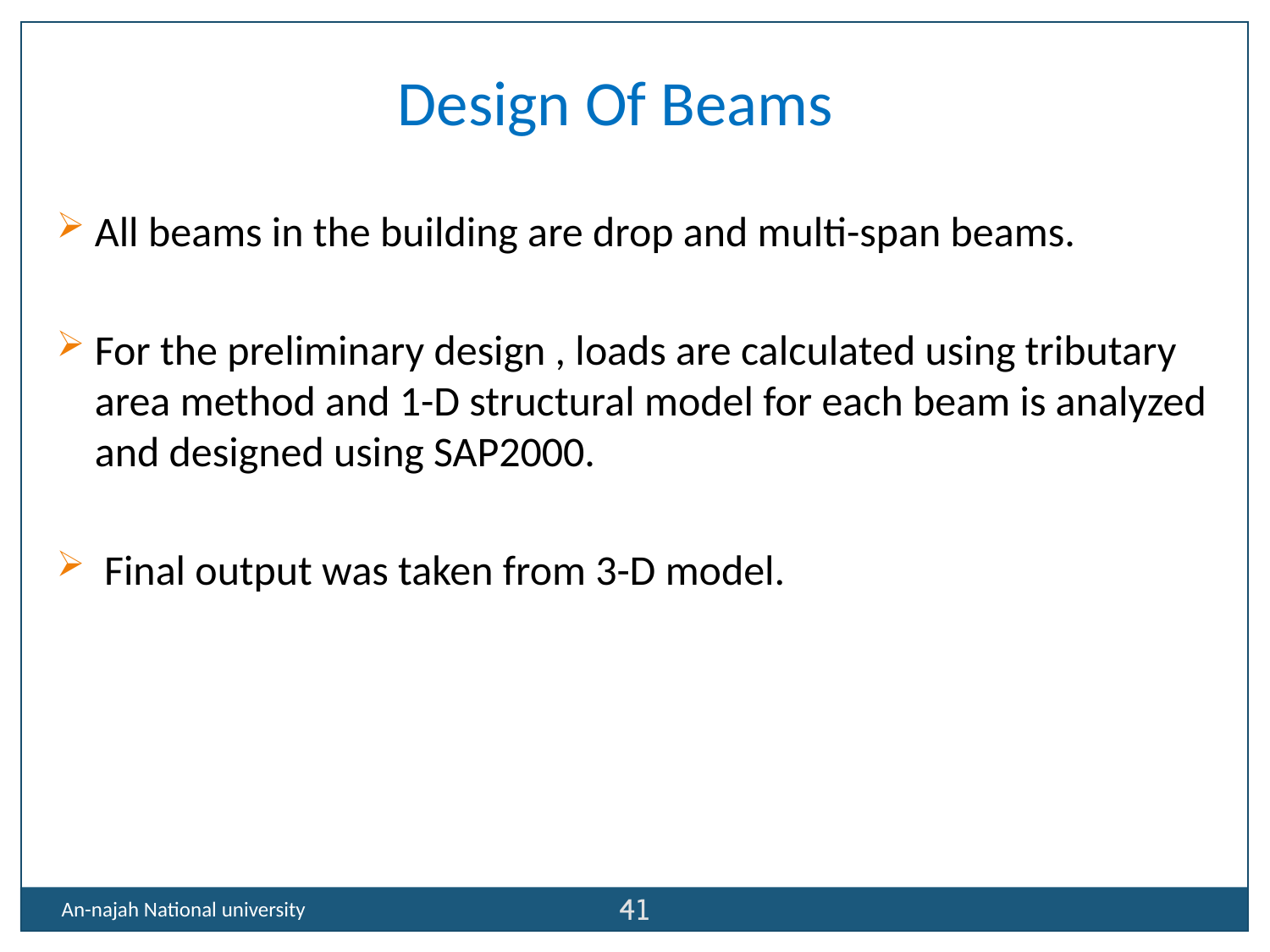

Design Of Beams
41
All beams in the building are drop and multi-span beams.

For the preliminary design , loads are calculated using tributary area method and 1-D structural model for each beam is analyzed and designed using SAP2000.

 Final output was taken from 3-D model.

41
An-najah National university